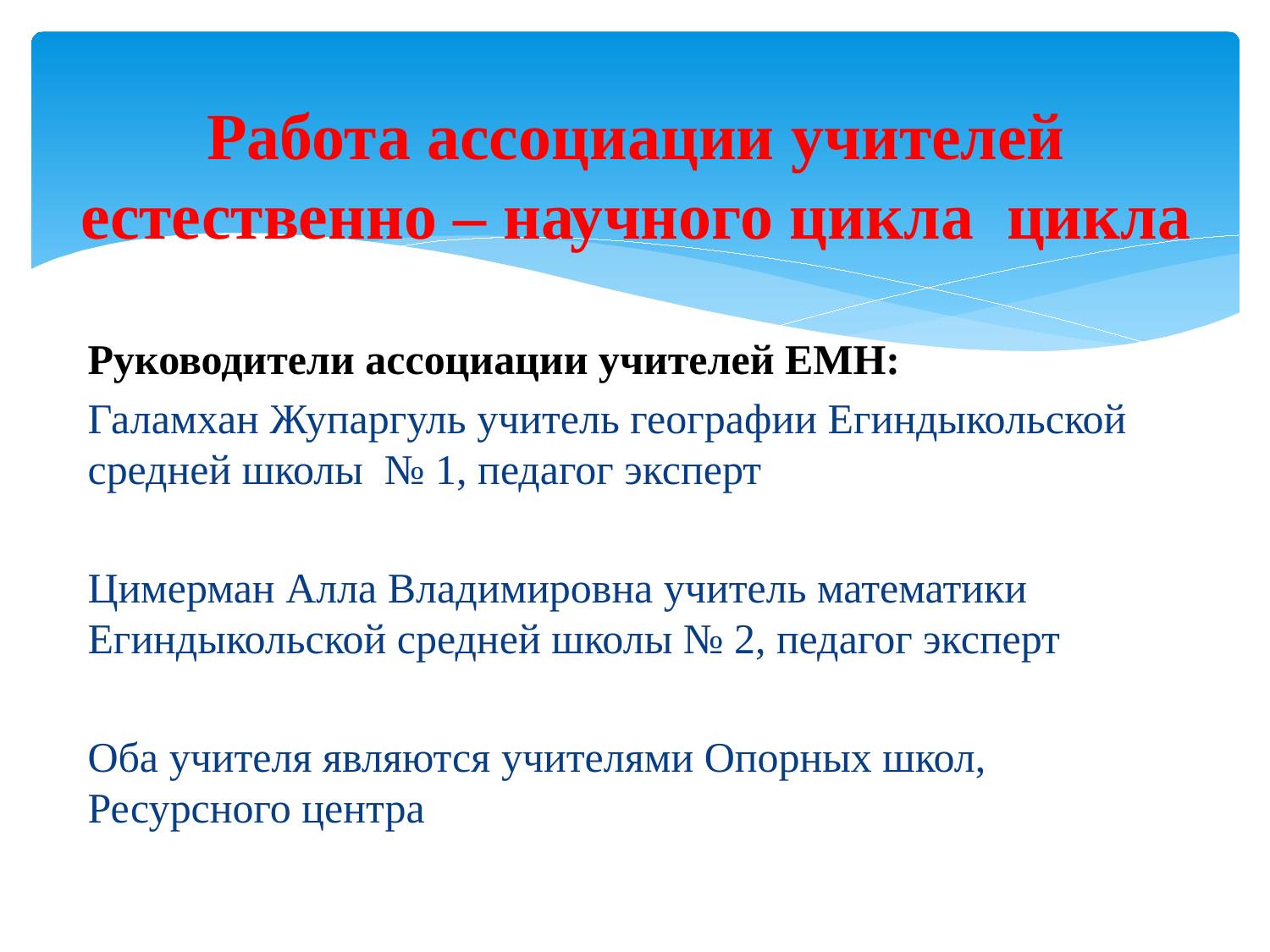

# Работа ассоциации учителей естественно – научного цикла  цикла
Руководители ассоциации учителей ЕМН:
Галамхан Жупаргуль учитель географии Егиндыкольской средней школы  № 1, педагог эксперт

Цимерман Алла Владимировна учитель математики  Егиндыкольской средней школы № 2, педагог эксперт

Оба учителя являются учителями Опорных школ, Ресурсного центра